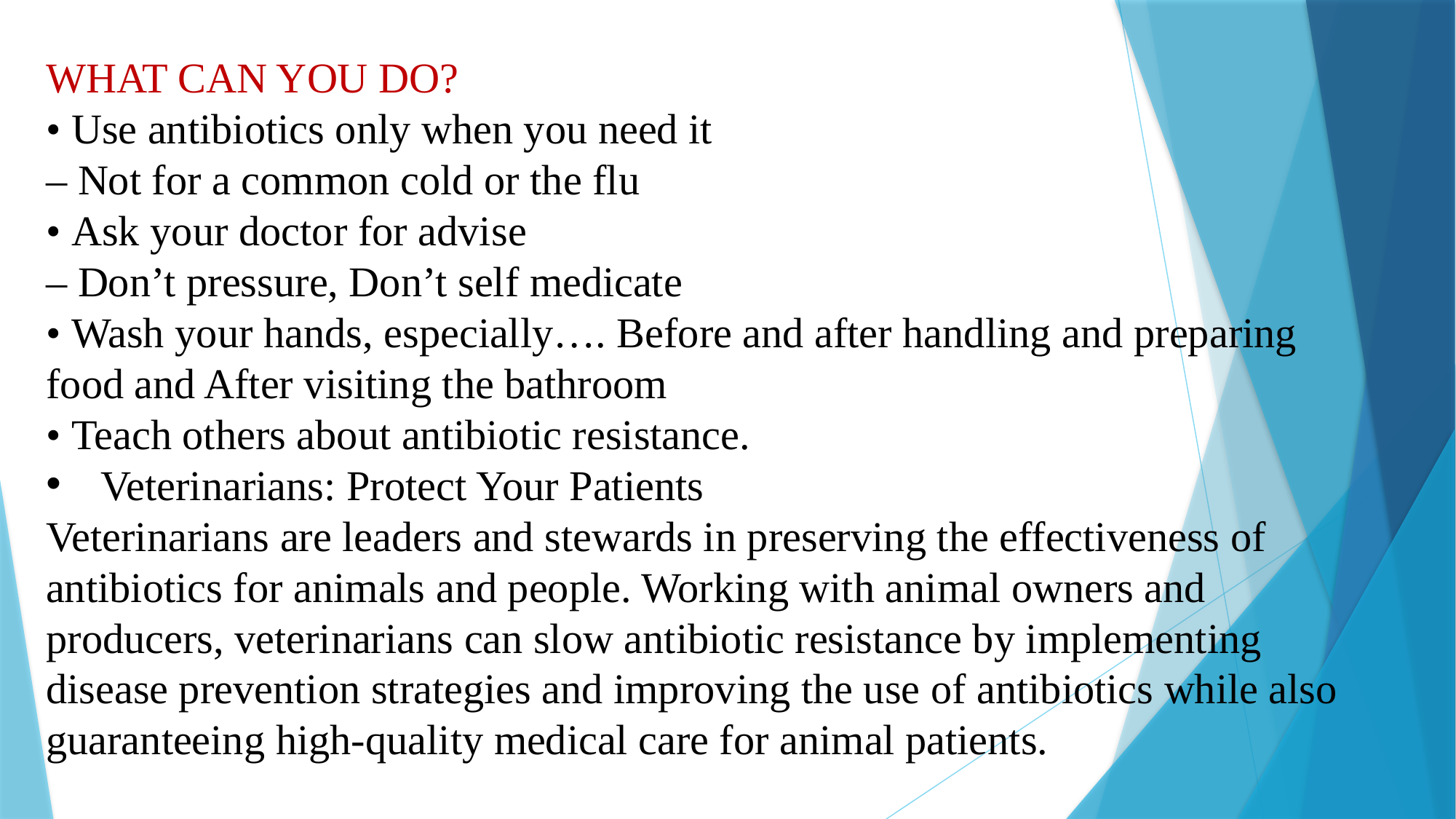

WHAT CAN YOU DO?
• Use antibiotics only when you need it
– Not for a common cold or the flu
• Ask your doctor for advise
– Don’t pressure, Don’t self medicate
• Wash your hands, especially…. Before and after handling and preparing food and After visiting the bathroom
• Teach others about antibiotic resistance.
Veterinarians: Protect Your Patients
Veterinarians are leaders and stewards in preserving the effectiveness of antibiotics for animals and people. Working with animal owners and producers, veterinarians can slow antibiotic resistance by implementing disease prevention strategies and improving the use of antibiotics while also guaranteeing high-quality medical care for animal patients.